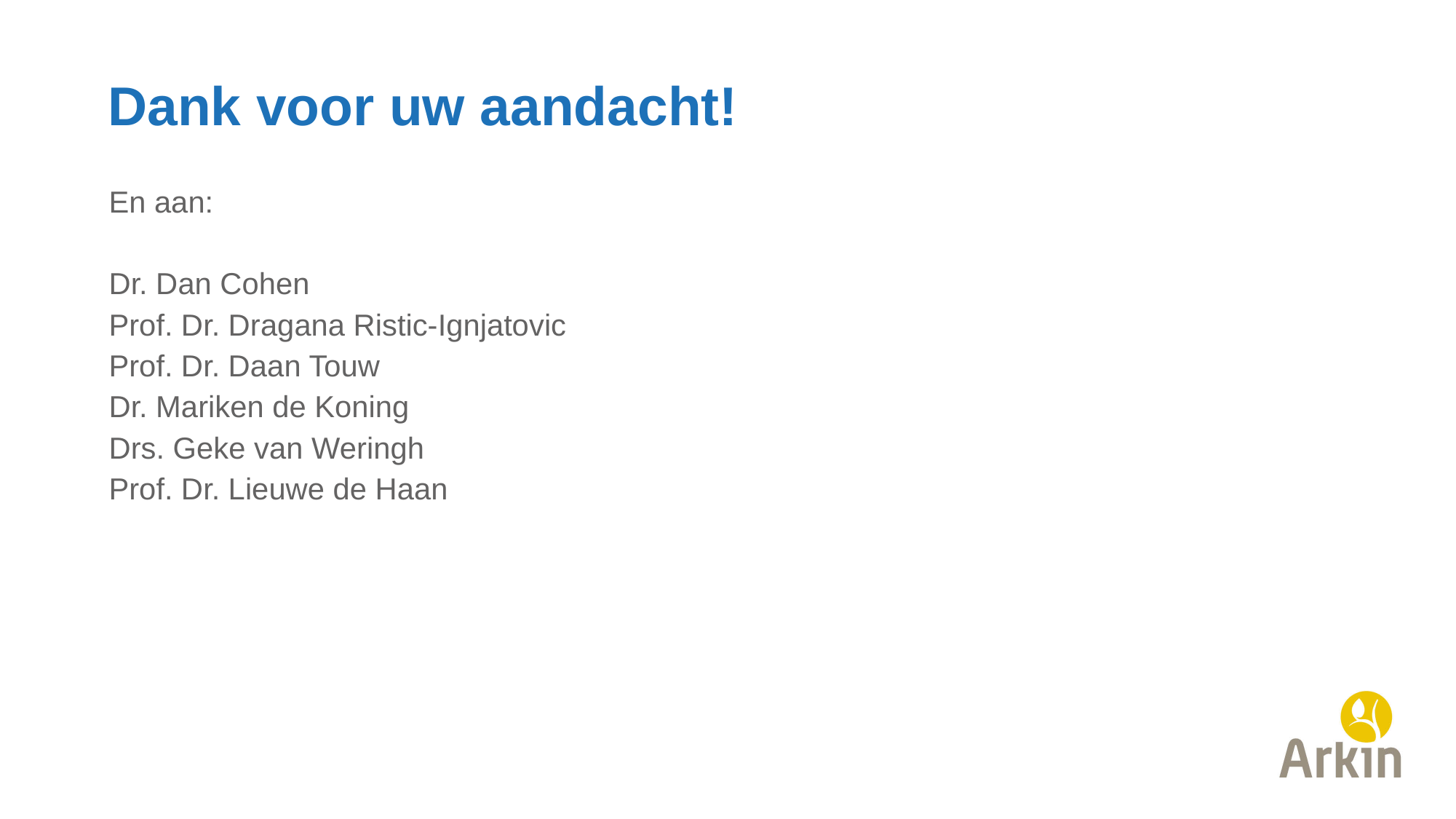

# Dank voor uw aandacht!
En aan:

Dr. Dan Cohen
Prof. Dr. Dragana Ristic-Ignjatovic
Prof. Dr. Daan Touw
Dr. Mariken de Koning
Drs. Geke van Weringh
Prof. Dr. Lieuwe de Haan